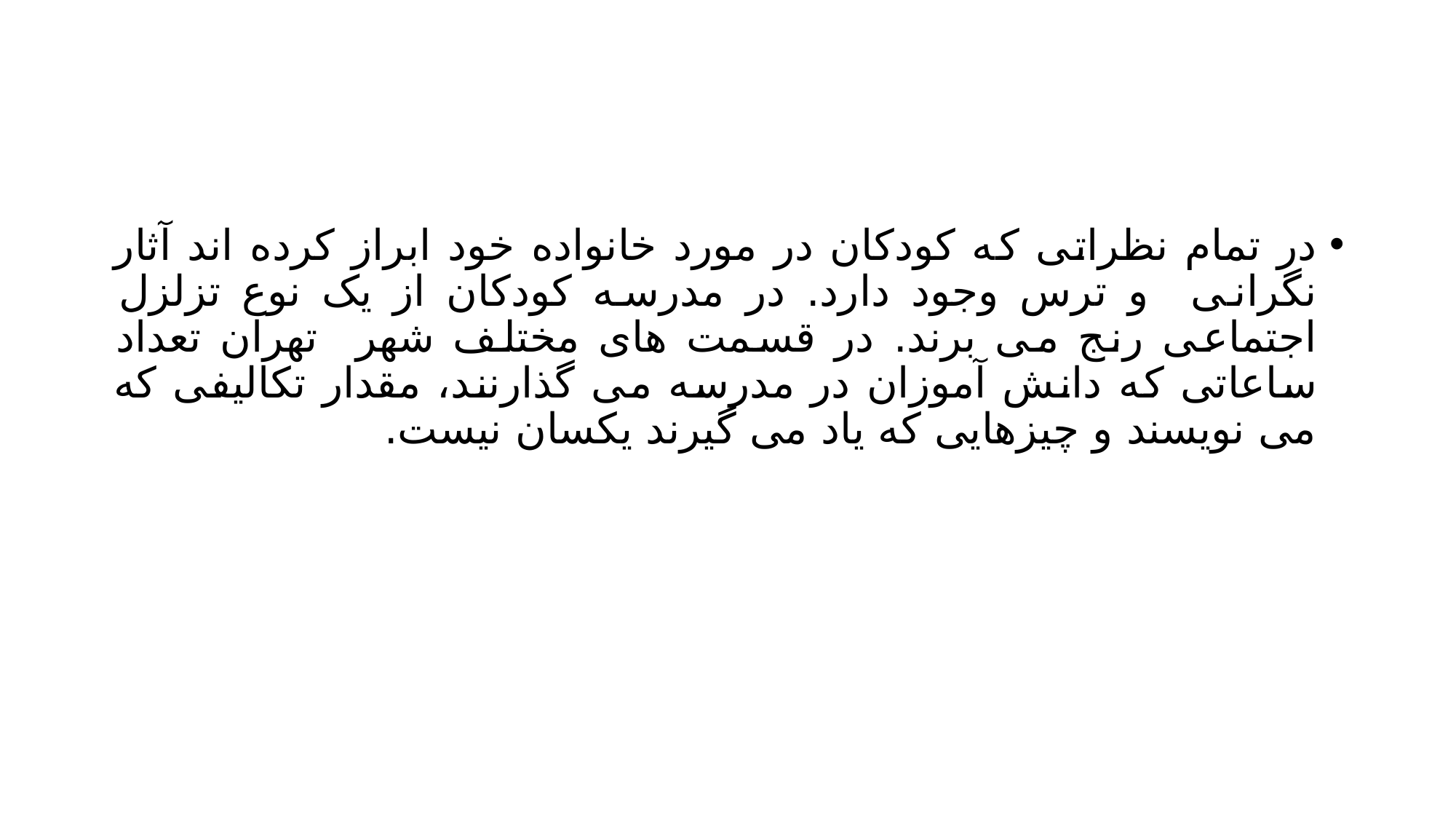

#
در تمام نظراتی که کودکان در مورد خانواده خود ابراز کرده اند آثار نگرانی  و ترس وجود دارد. در مدرسه کودکان از یک نوع تزلزل اجتماعی رنج می برند. در قسمت های مختلف شهر  تهران تعداد ساعاتی که دانش آموزان در مدرسه می گذارنند، مقدار تکالیفی که می نویسند و چیزهایی که یاد می گیرند یکسان نیست.